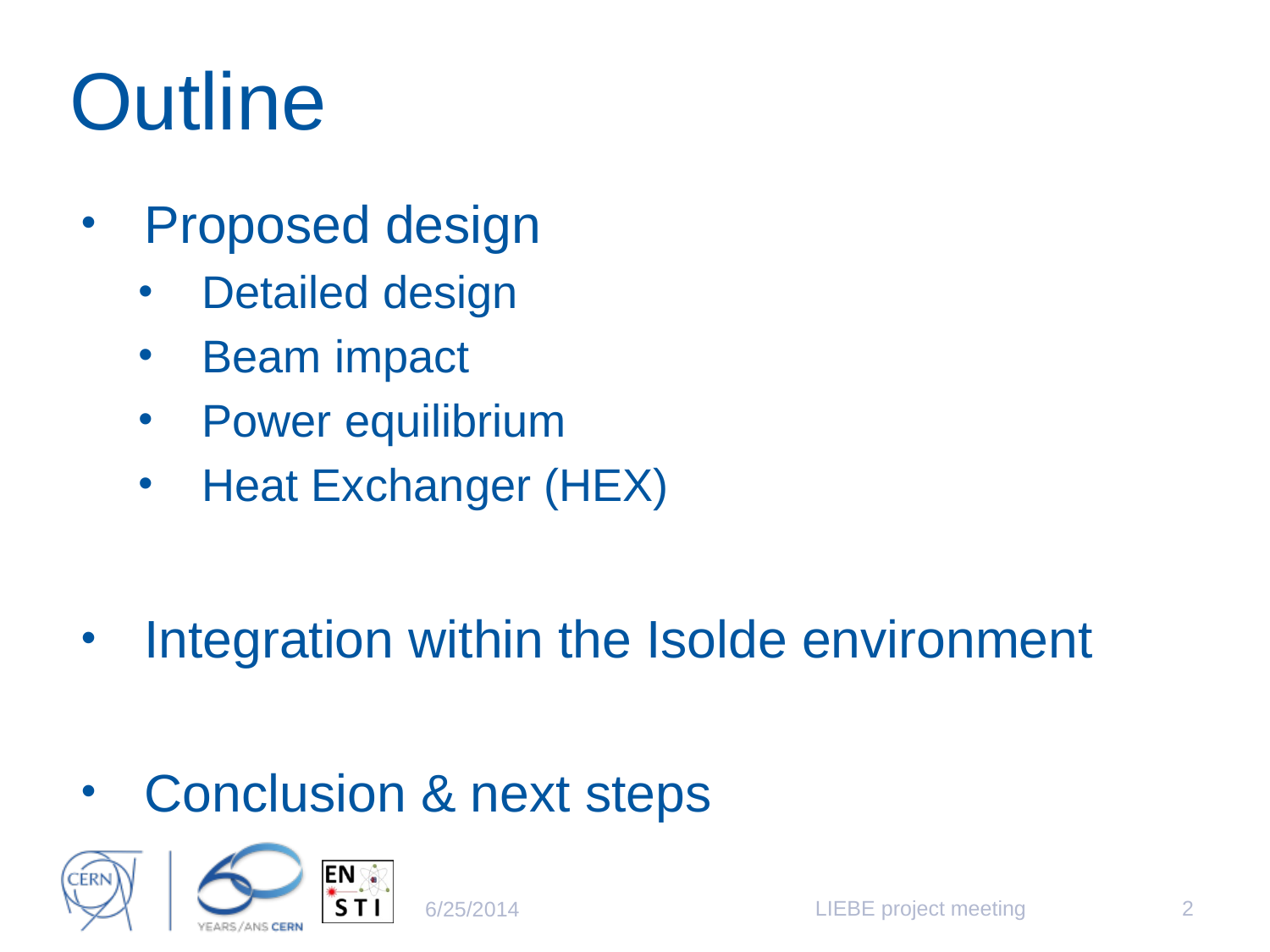

# Outline
Proposed design
Detailed design
Beam impact
Power equilibrium
Heat Exchanger (HEX)

Integration within the Isolde environment

Conclusion & next steps

LIEBE project meeting
2
6/25/2014